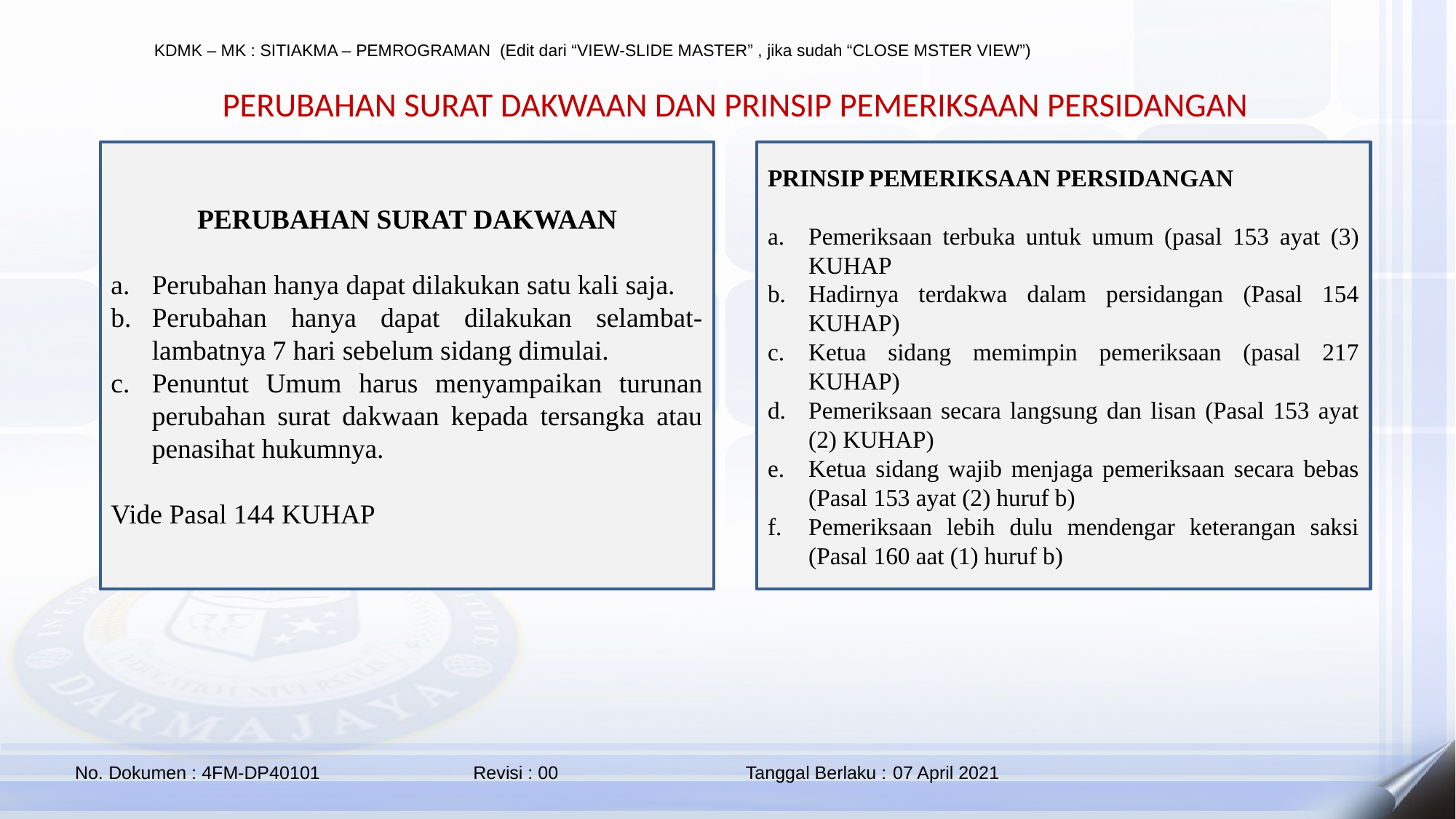

PERUBAHAN SURAT DAKWAAN DAN PRINSIP PEMERIKSAAN PERSIDANGAN
PRINSIP PEMERIKSAAN PERSIDANGAN

Pemeriksaan terbuka untuk umum (pasal 153 ayat (3) KUHAP
Hadirnya terdakwa dalam persidangan (Pasal 154 KUHAP)
Ketua sidang memimpin pemeriksaan (pasal 217 KUHAP)
Pemeriksaan secara langsung dan lisan (Pasal 153 ayat (2) KUHAP)
Ketua sidang wajib menjaga pemeriksaan secara bebas (Pasal 153 ayat (2) huruf b)
Pemeriksaan lebih dulu mendengar keterangan saksi (Pasal 160 aat (1) huruf b)
PERUBAHAN SURAT DAKWAAN

Perubahan hanya dapat dilakukan satu kali saja.
Perubahan hanya dapat dilakukan selambat-lambatnya 7 hari sebelum sidang dimulai.
Penuntut Umum harus menyampaikan turunan perubahan surat dakwaan kepada tersangka atau penasihat hukumnya.

Vide Pasal 144 KUHAP